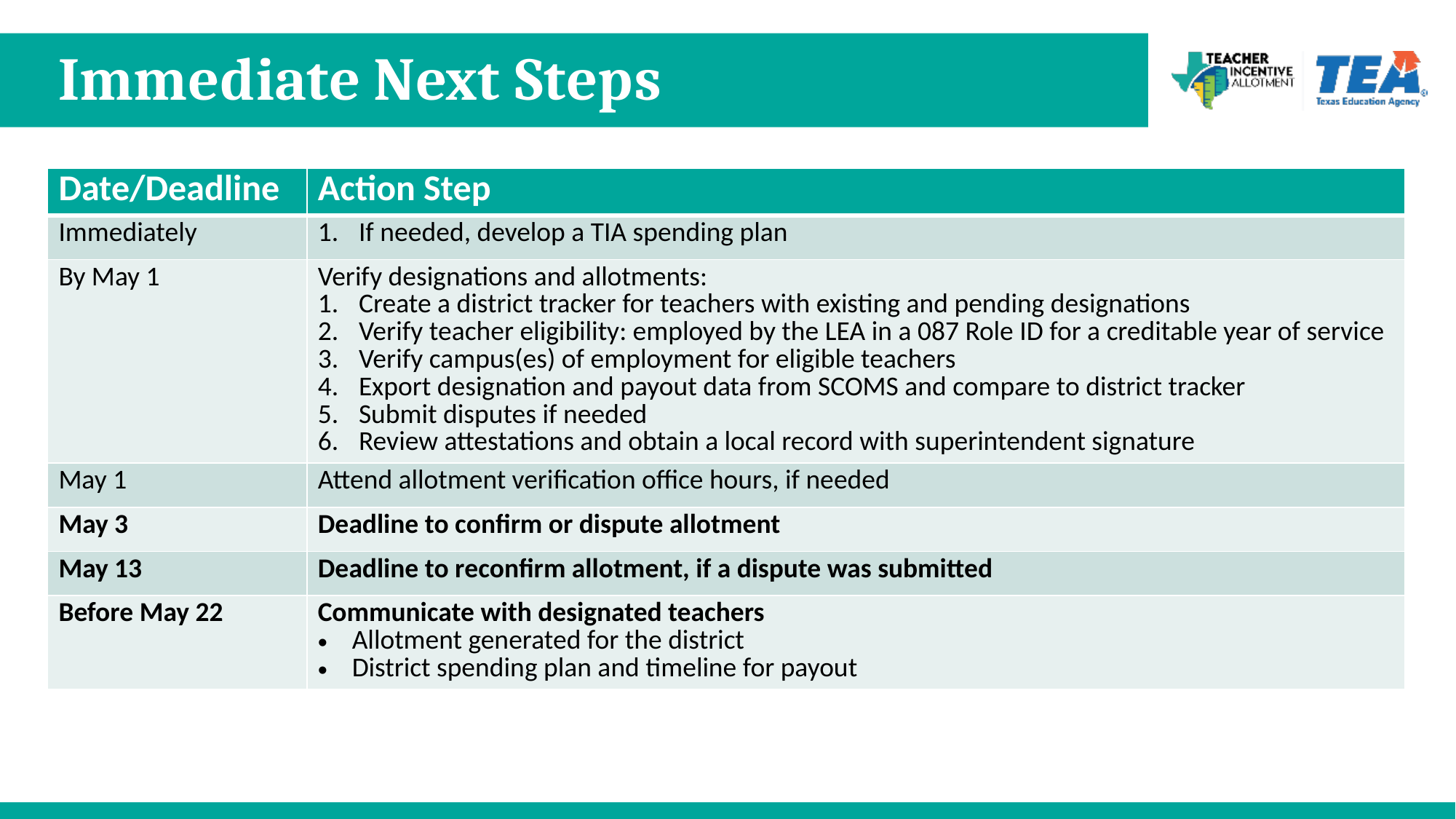

# Immediate Next Steps
| Date/Deadline | Action Step |
| --- | --- |
| Immediately | If needed, develop a TIA spending plan |
| By May 1 | Verify designations and allotments: Create a district tracker for teachers with existing and pending designations Verify teacher eligibility: employed by the LEA in a 087 Role ID for a creditable year of service Verify campus(es) of employment for eligible teachers Export designation and payout data from SCOMS and compare to district tracker Submit disputes if needed Review attestations and obtain a local record with superintendent signature |
| May 1 | Attend allotment verification office hours, if needed |
| May 3 | Deadline to confirm or dispute allotment |
| May 13 | Deadline to reconfirm allotment, if a dispute was submitted |
| Before May 22 | Communicate with designated teachers Allotment generated for the district District spending plan and timeline for payout |